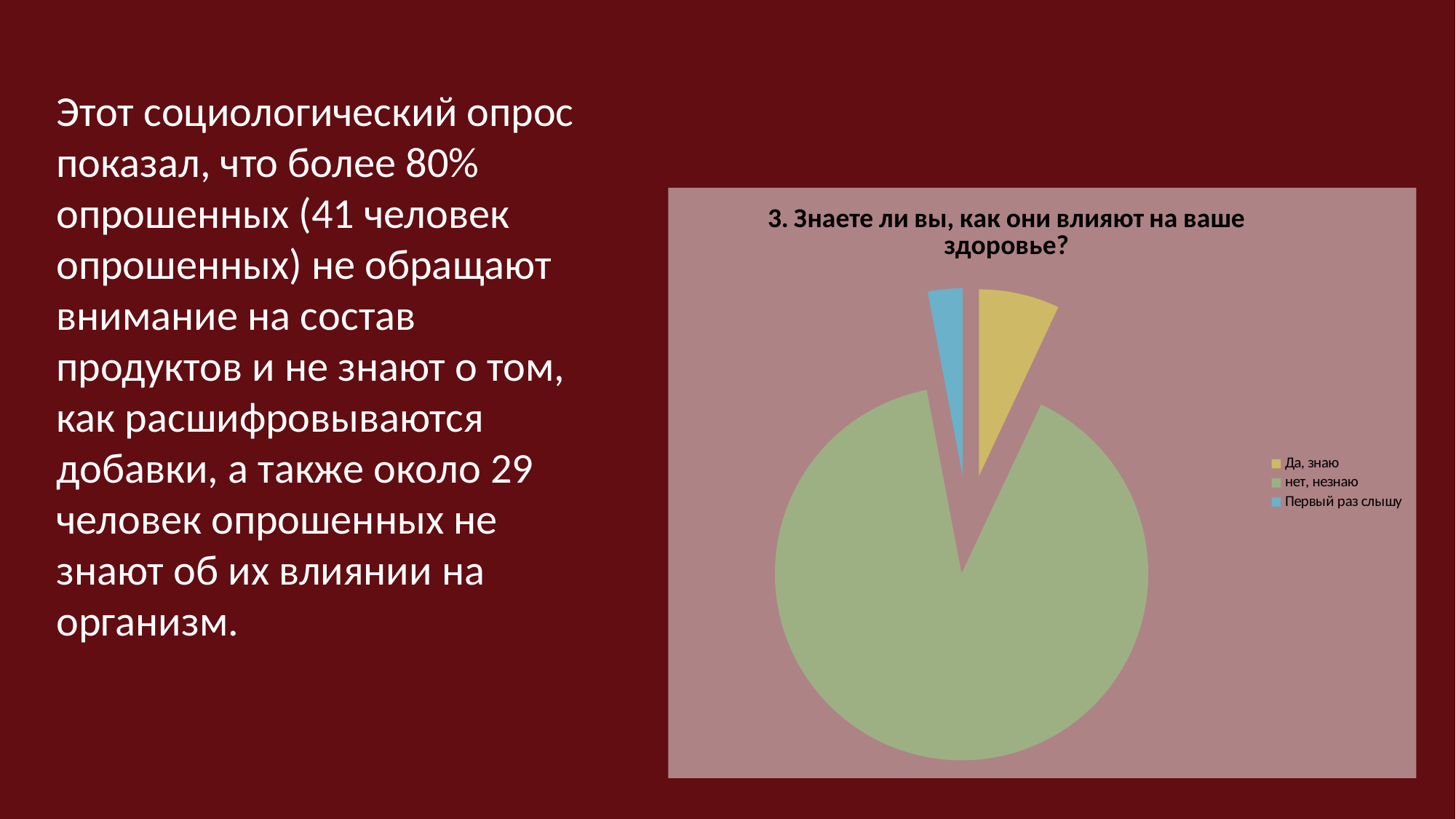

Этот социологический опрос показал, что более 80% опрошенных (41 человек опрошенных) не обращают внимание на состав продуктов и не знают о том, как расшифровываются добавки, а также около 29 человек опрошенных не знают об их влиянии на организм.

### Chart: 3. Знаете ли вы, как они влияют на ваше здоровье?

| Category | 3. Знаете ли вы, как они влияют на ваше здоровье? |
|---|---|
| Да, знаю | 0.07000000000000002 |
| нет, незнаю | 0.9 |
| Первый раз слышу | 0.030000000000000002 |